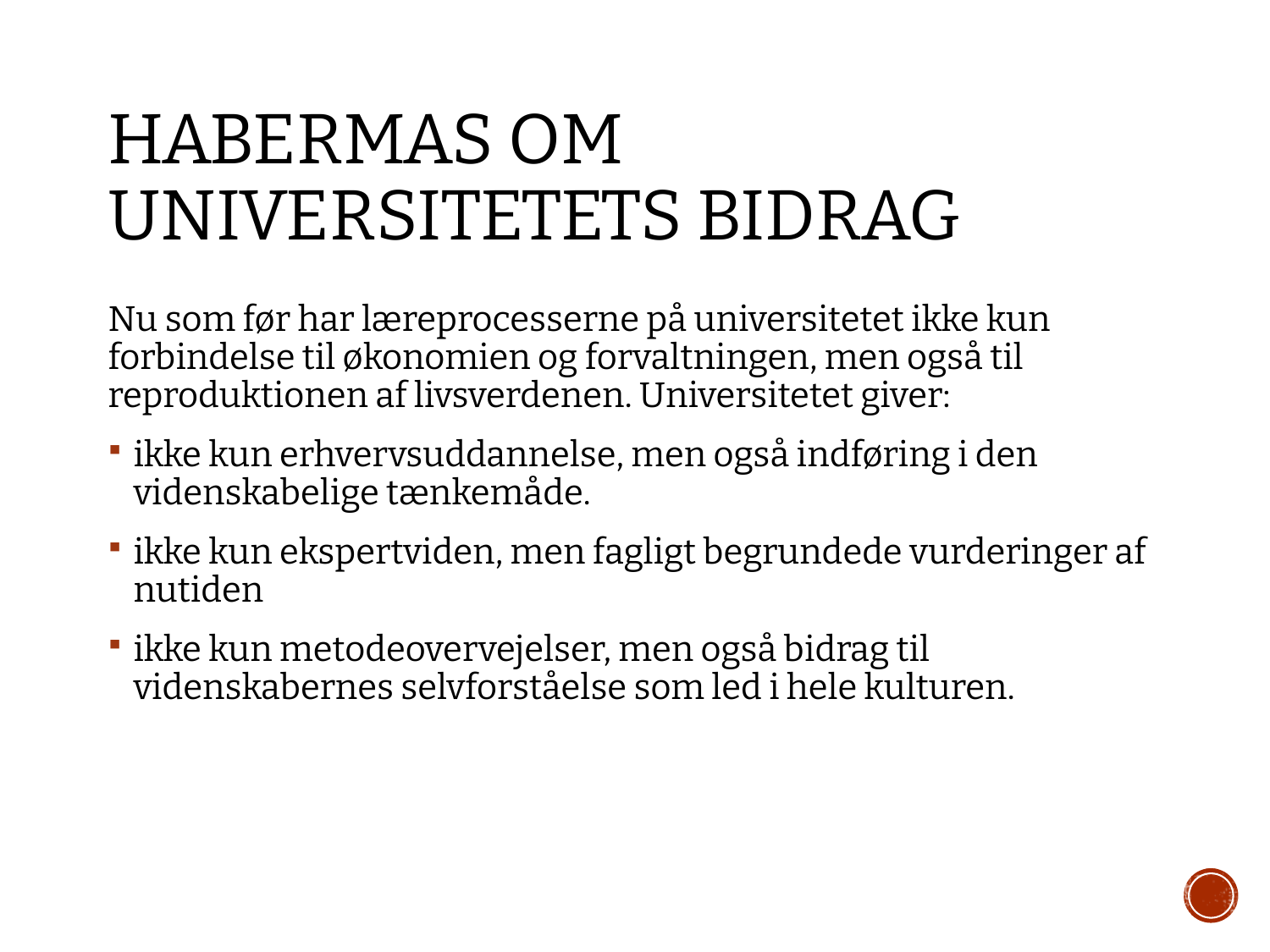

# Habermas om universitetets bidrag
Nu som før har læreprocesserne på universitetet ikke kun forbindelse til økonomien og forvaltningen, men også til reproduktionen af livsverdenen. Universitetet giver:
ikke kun erhvervsuddannelse, men også indføring i den videnskabelige tænkemåde.
ikke kun ekspertviden, men fagligt begrundede vurderinger af nutiden
ikke kun metodeovervejelser, men også bidrag til videnskabernes selvforståelse som led i hele kulturen.